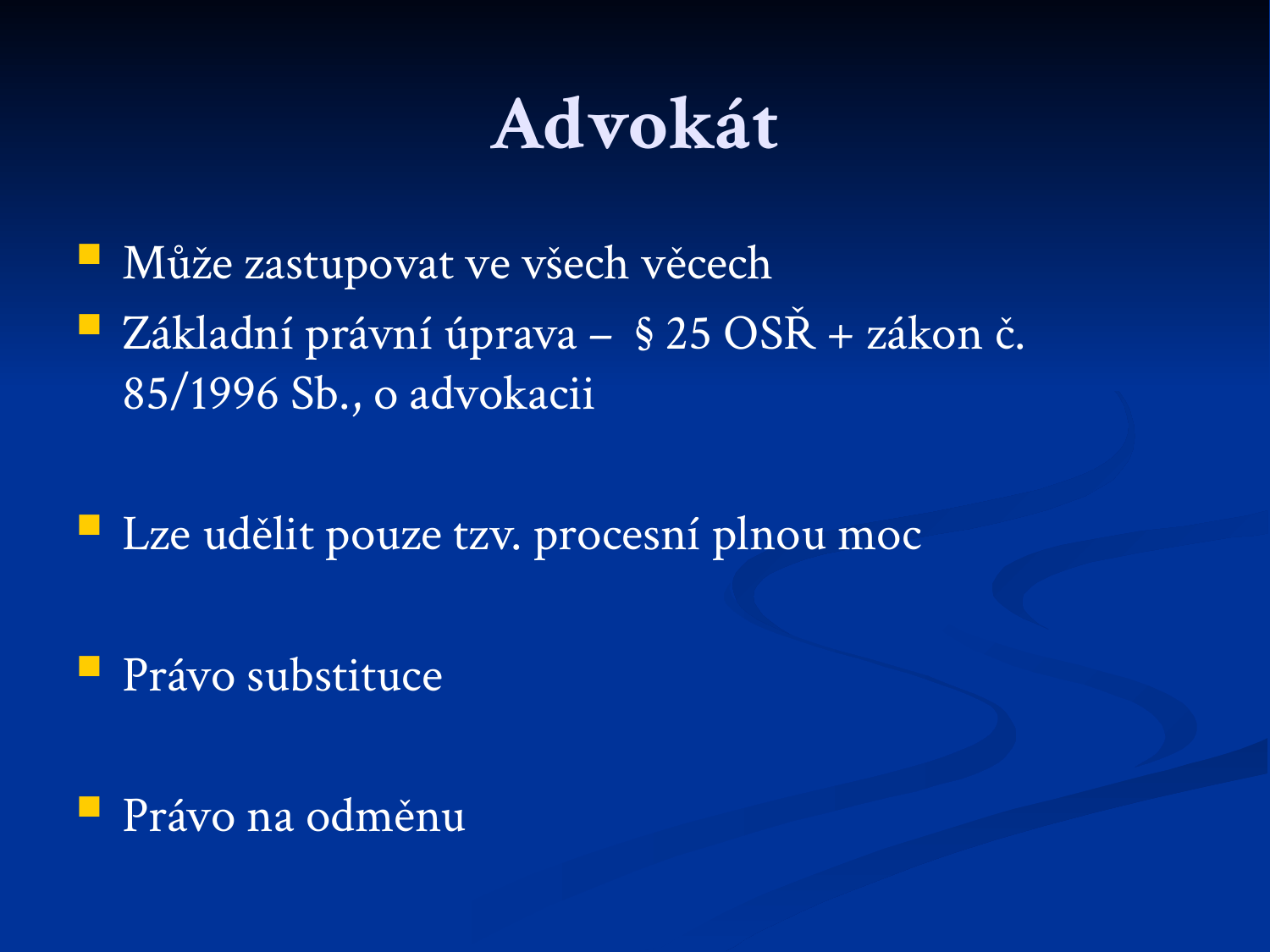

Advokát
Může zastupovat ve všech věcech
Základní právní úprava –  § 25 OSŘ + zákon č. 85/1996 Sb., o advokacii

Lze udělit pouze tzv. procesní plnou moc

Právo substituce

Právo na odměnu